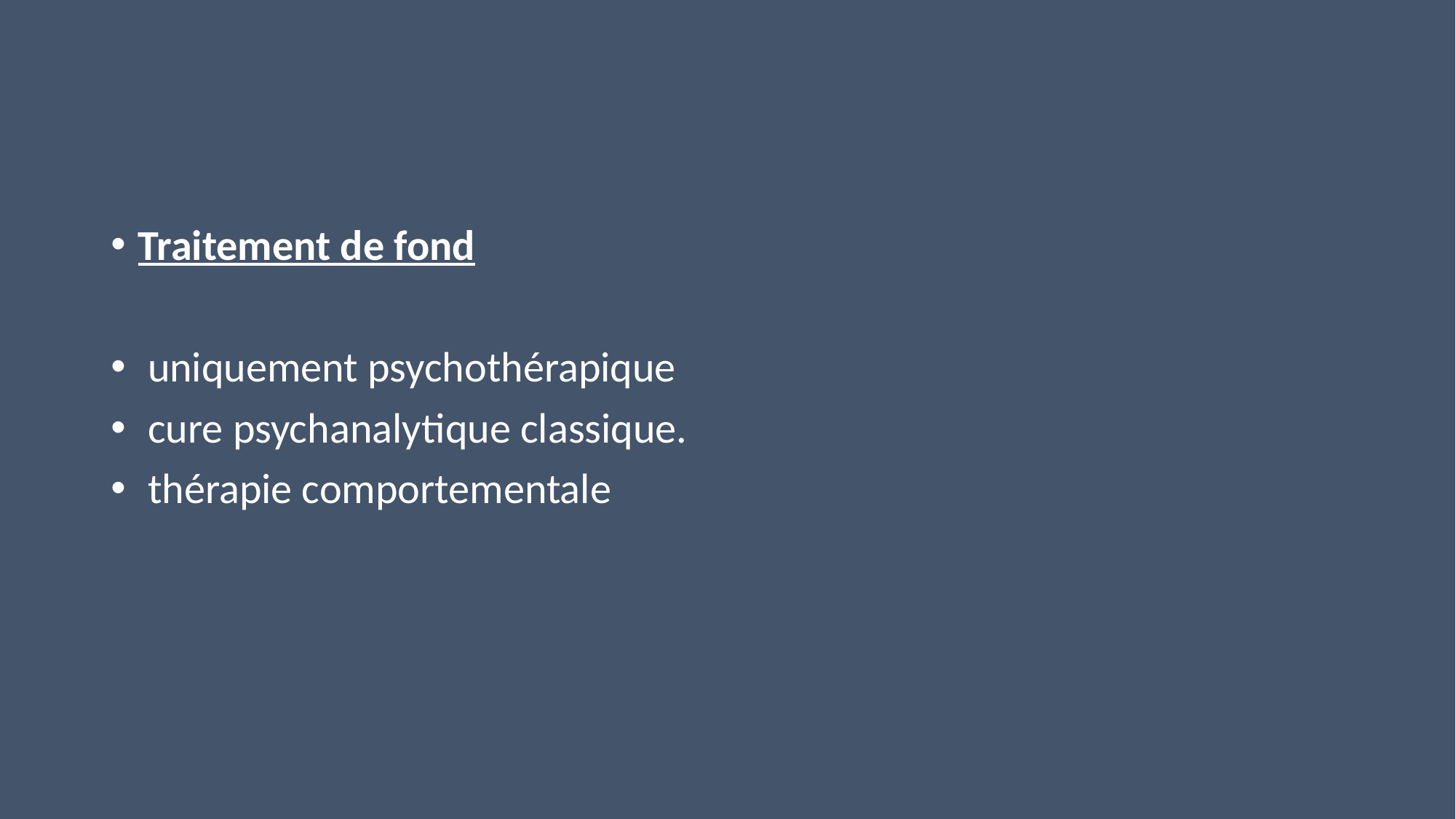

Traitement de fond

 uniquement psychothérapique
 cure psychanalytique classique.
 thérapie comportementale